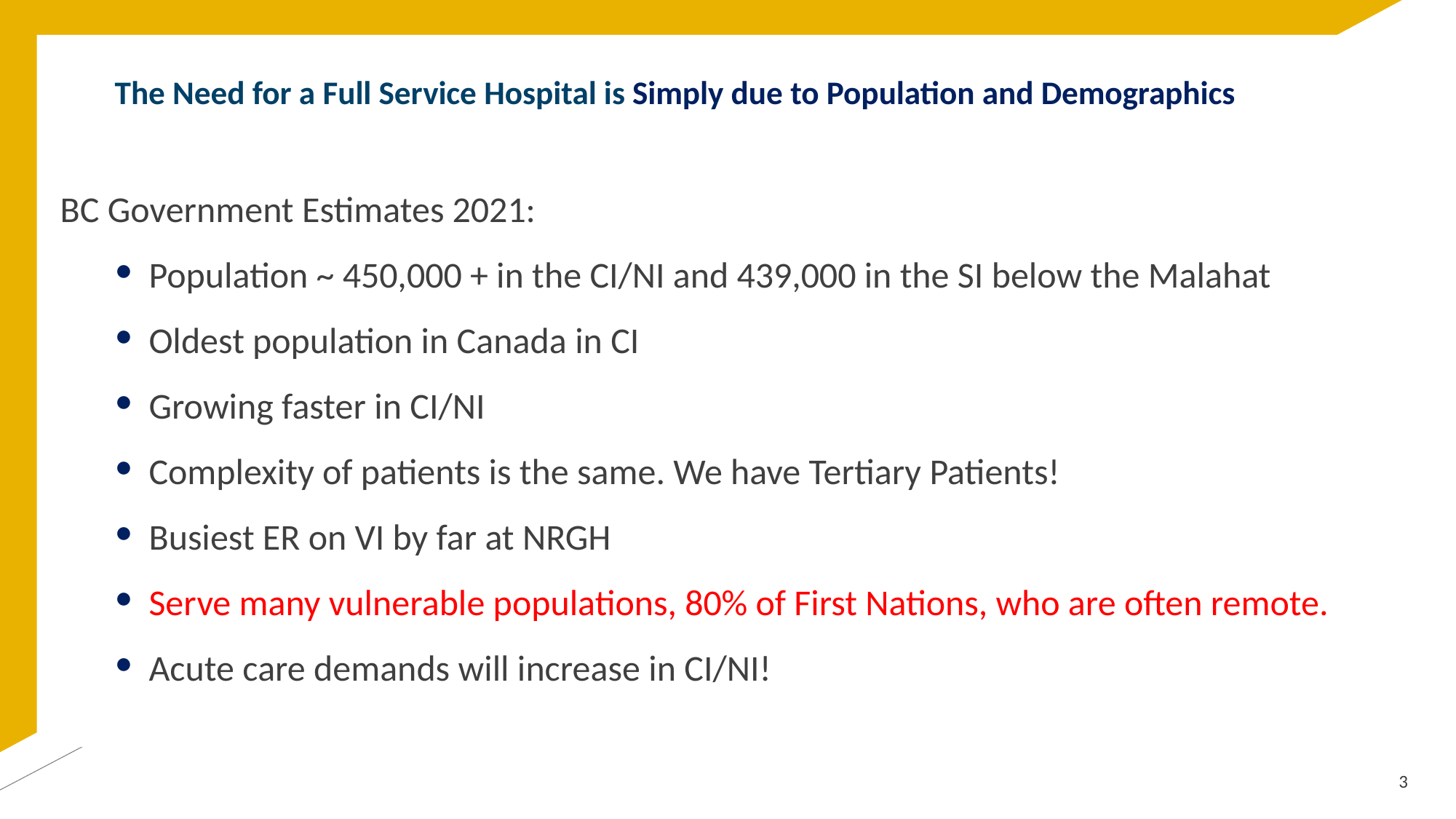

# The Need for a Full Service Hospital is Simply due to Population and Demographics
BC Government Estimates 2021:
Population ~ 450,000 + in the CI/NI and 439,000 in the SI below the Malahat
Oldest population in Canada in CI
Growing faster in CI/NI
Complexity of patients is the same. We have Tertiary Patients!
Busiest ER on VI by far at NRGH
Serve many vulnerable populations, 80% of First Nations, who are often remote.
Acute care demands will increase in CI/NI!
3